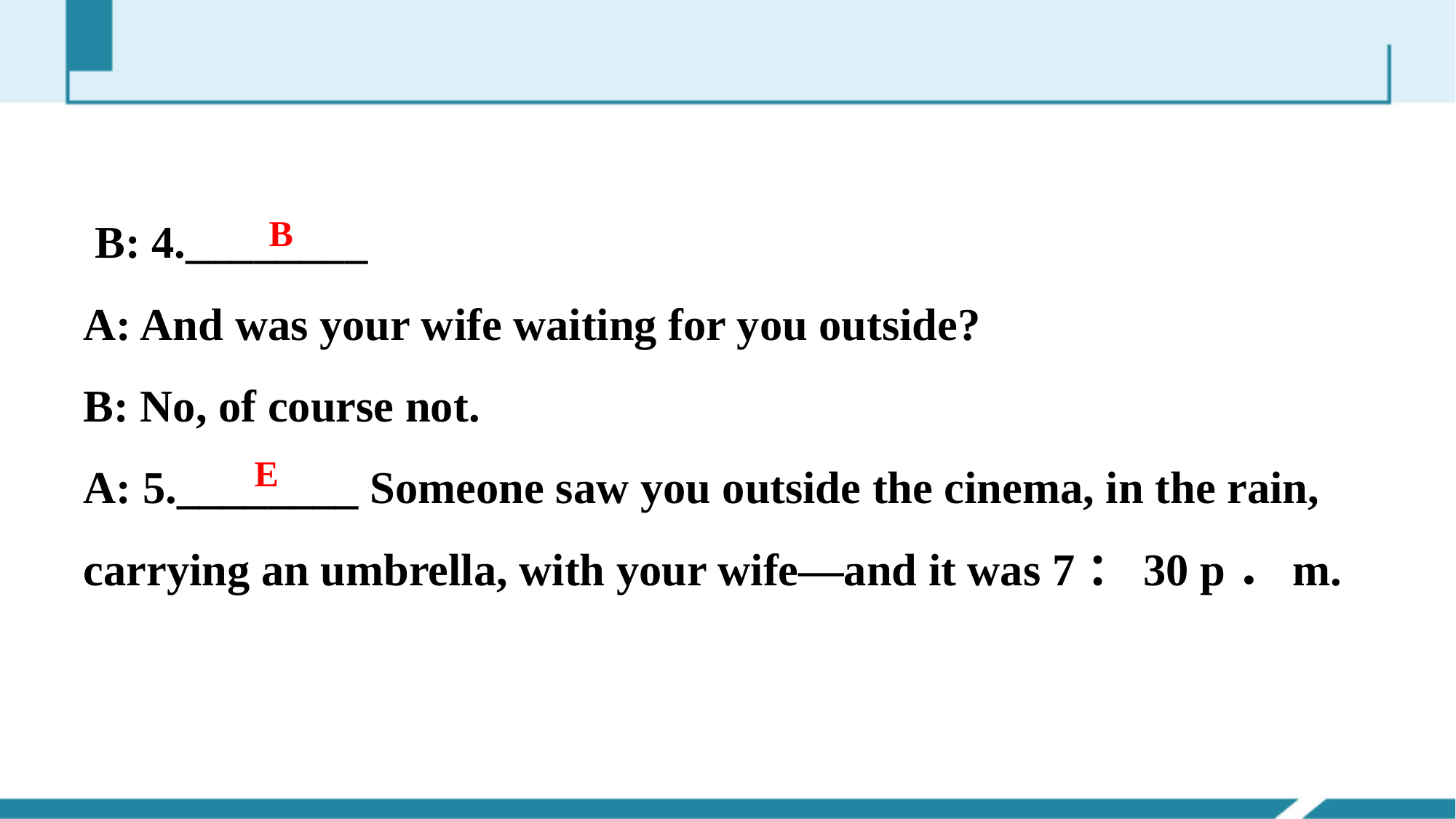

B: 4.________
A: And was your wife waiting for you outside?
B: No, of course not.
A: 5.________ Someone saw you outside the cinema, in the rain, carrying an umbrella, with your wife—and it was 7：30 p．m.
B
E